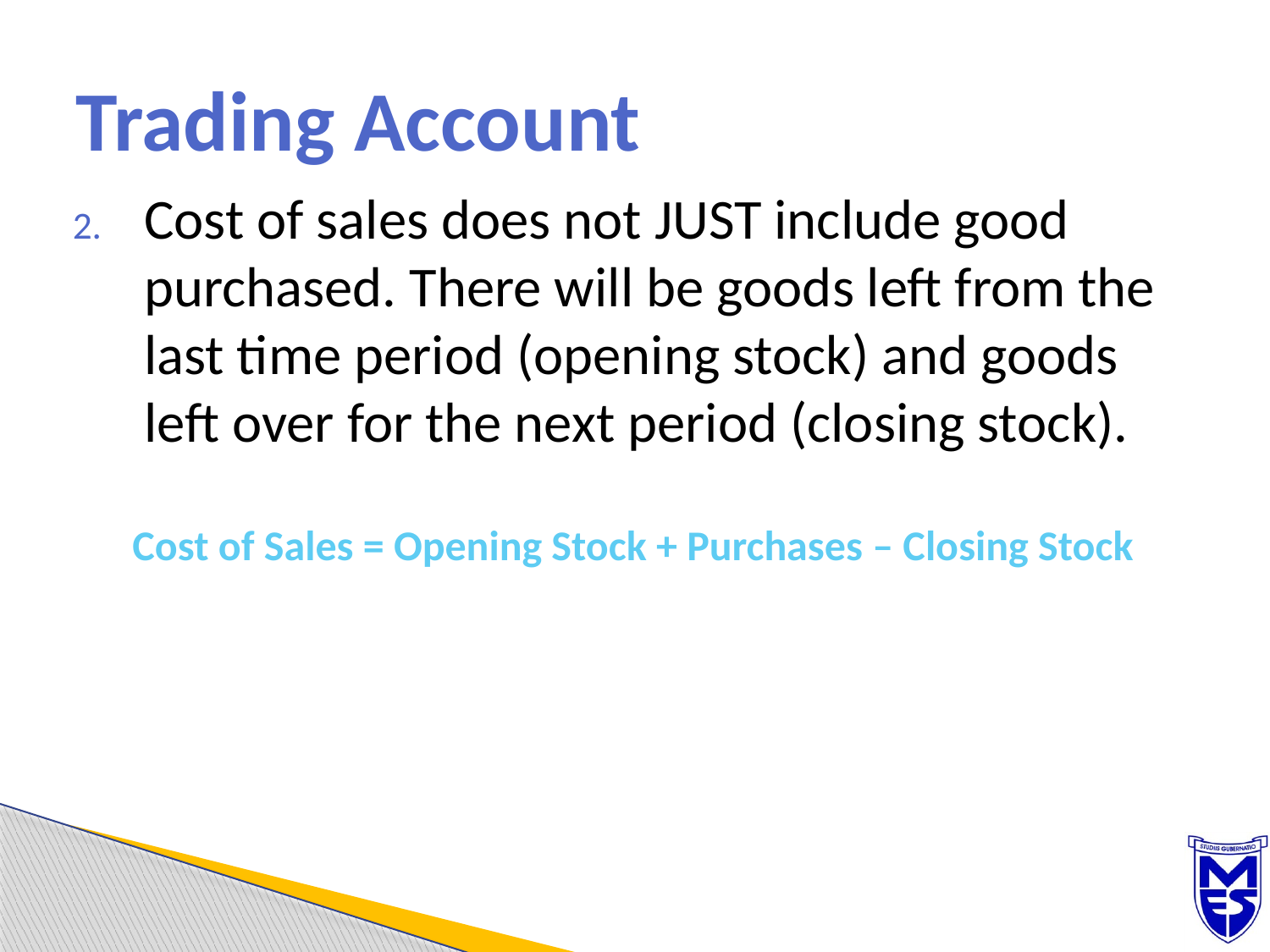

# Trading Account
Cost of sales does not JUST include good purchased. There will be goods left from the last time period (opening stock) and goods left over for the next period (closing stock).

Cost of Sales = Opening Stock + Purchases – Closing Stock